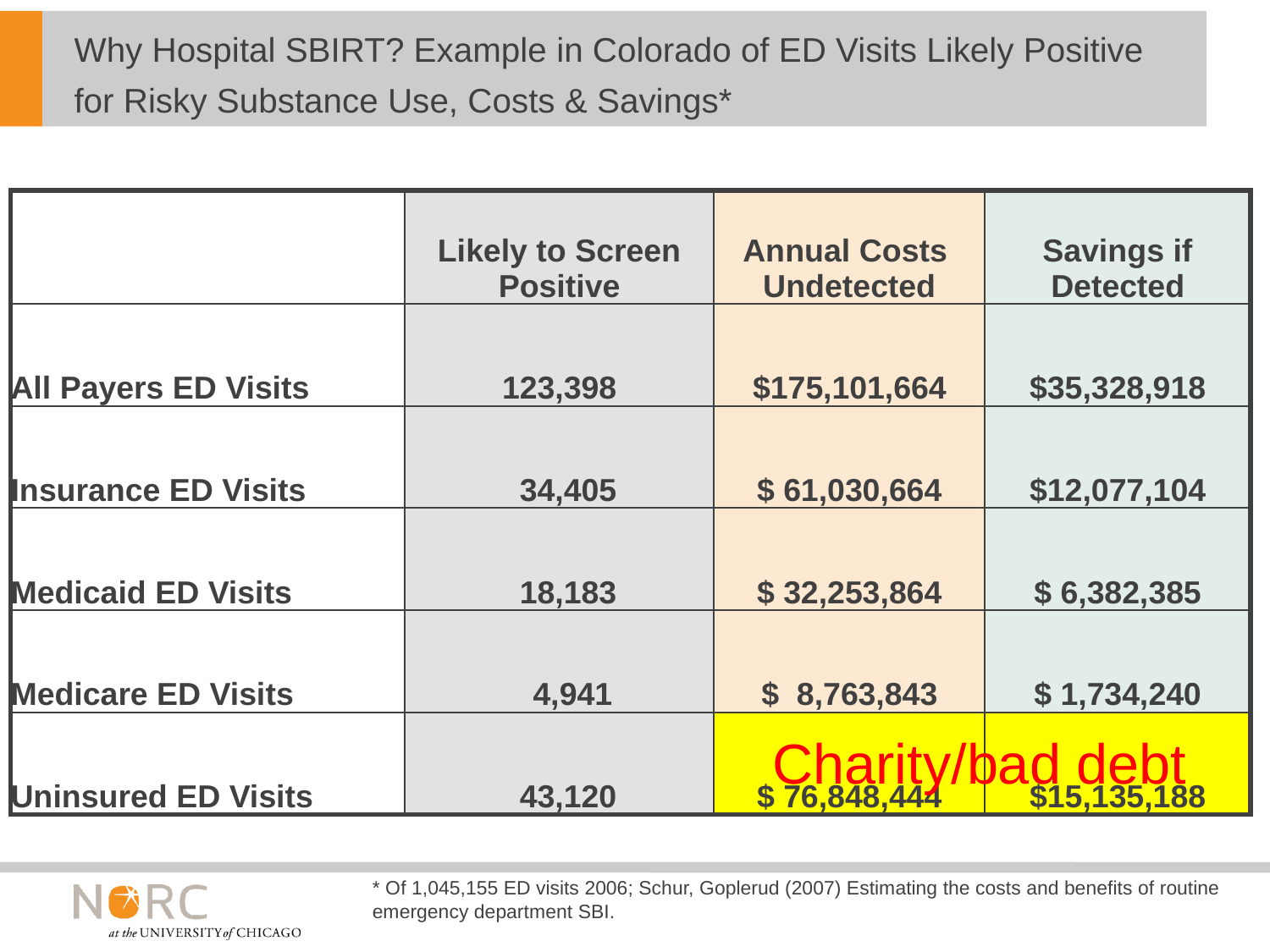

# Why Hospital SBIRT? Example in Colorado of ED Visits Likely Positive for Risky Substance Use, Costs & Savings*
|  | Likely to Screen Positive | Annual Costs Undetected | Savings if Detected |
| --- | --- | --- | --- |
| All Payers ED Visits | 123,398 | $175,101,664 | $35,328,918 |
| Insurance ED Visits | 34,405 | $ 61,030,664 | $12,077,104 |
| Medicaid ED Visits | 18,183 | $ 32,253,864 | $ 6,382,385 |
| Medicare ED Visits | 4,941 | $ 8,763,843 | $ 1,734,240 |
| Uninsured ED Visits | 43,120 | $ 76,848,444 | $15,135,188 |
Charity/bad debt
* Of 1,045,155 ED visits 2006; Schur, Goplerud (2007) Estimating the costs and benefits of routine emergency department SBI.